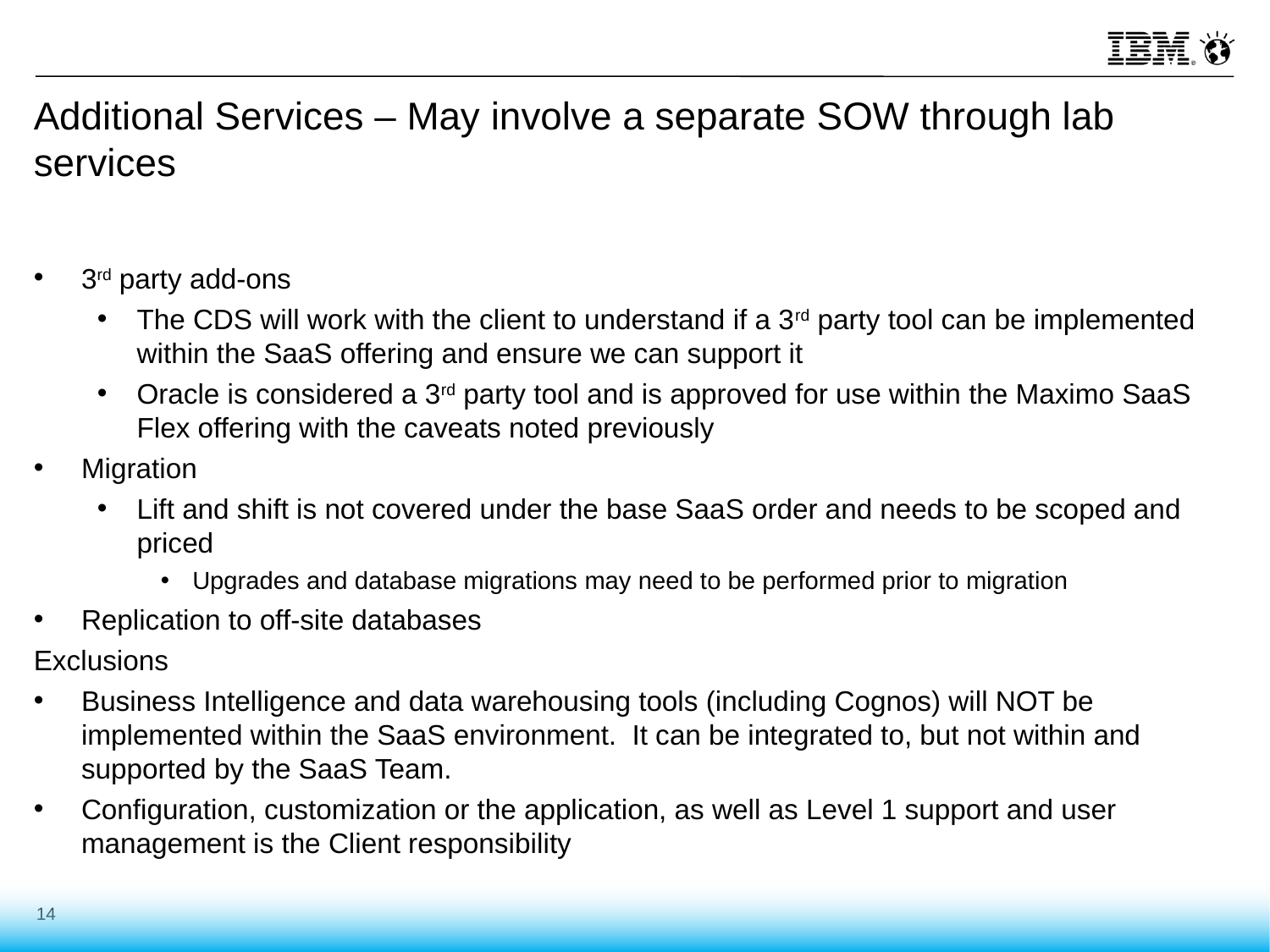

# Additional Services – May involve a separate SOW through lab services
3rd party add-ons
The CDS will work with the client to understand if a 3rd party tool can be implemented within the SaaS offering and ensure we can support it
Oracle is considered a 3rd party tool and is approved for use within the Maximo SaaS Flex offering with the caveats noted previously
Migration
Lift and shift is not covered under the base SaaS order and needs to be scoped and priced
Upgrades and database migrations may need to be performed prior to migration
Replication to off-site databases
Exclusions
Business Intelligence and data warehousing tools (including Cognos) will NOT be implemented within the SaaS environment.  It can be integrated to, but not within and supported by the SaaS Team.
Configuration, customization or the application, as well as Level 1 support and user management is the Client responsibility